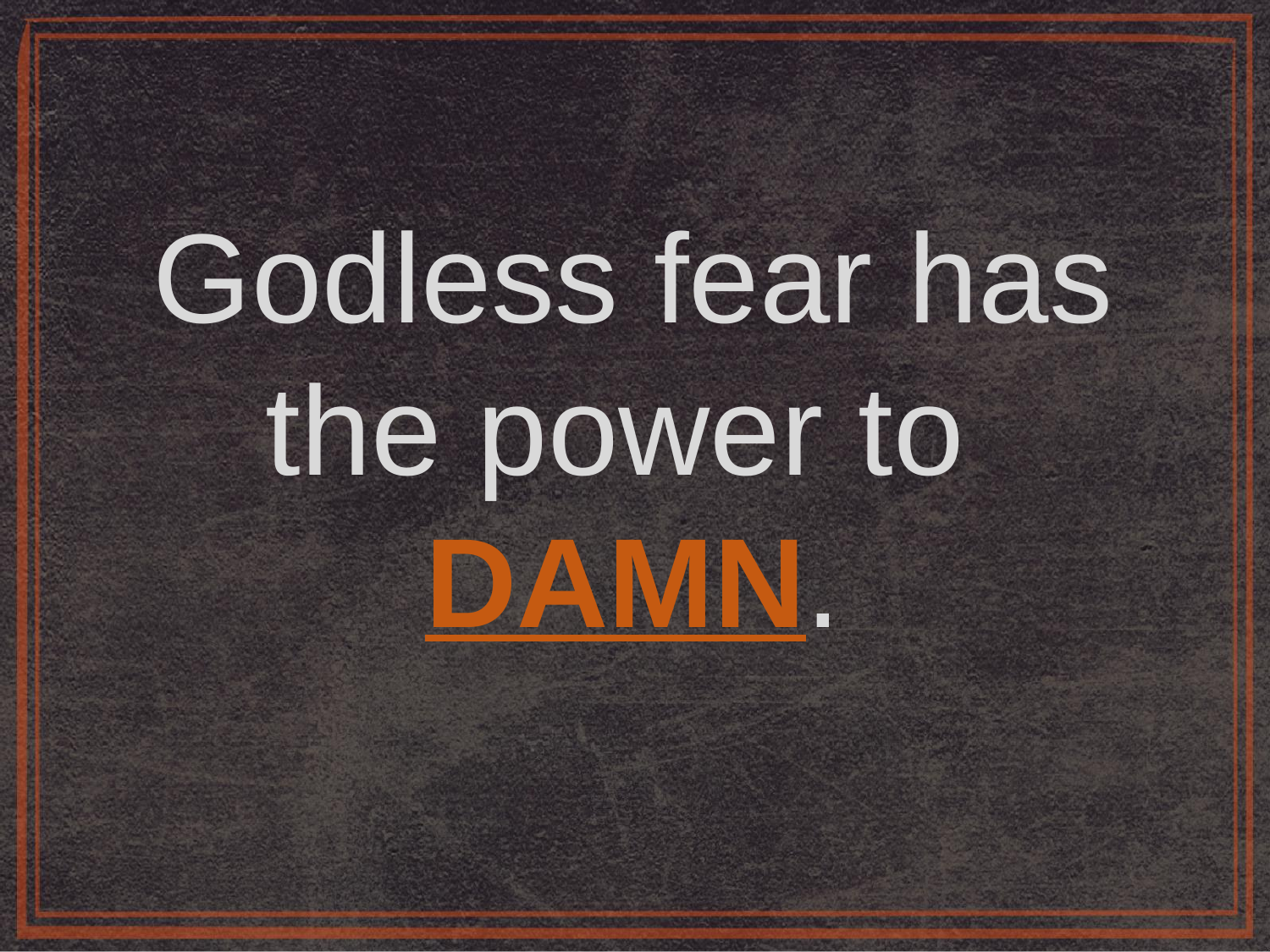

Godless fear has
the power to
DAMN.